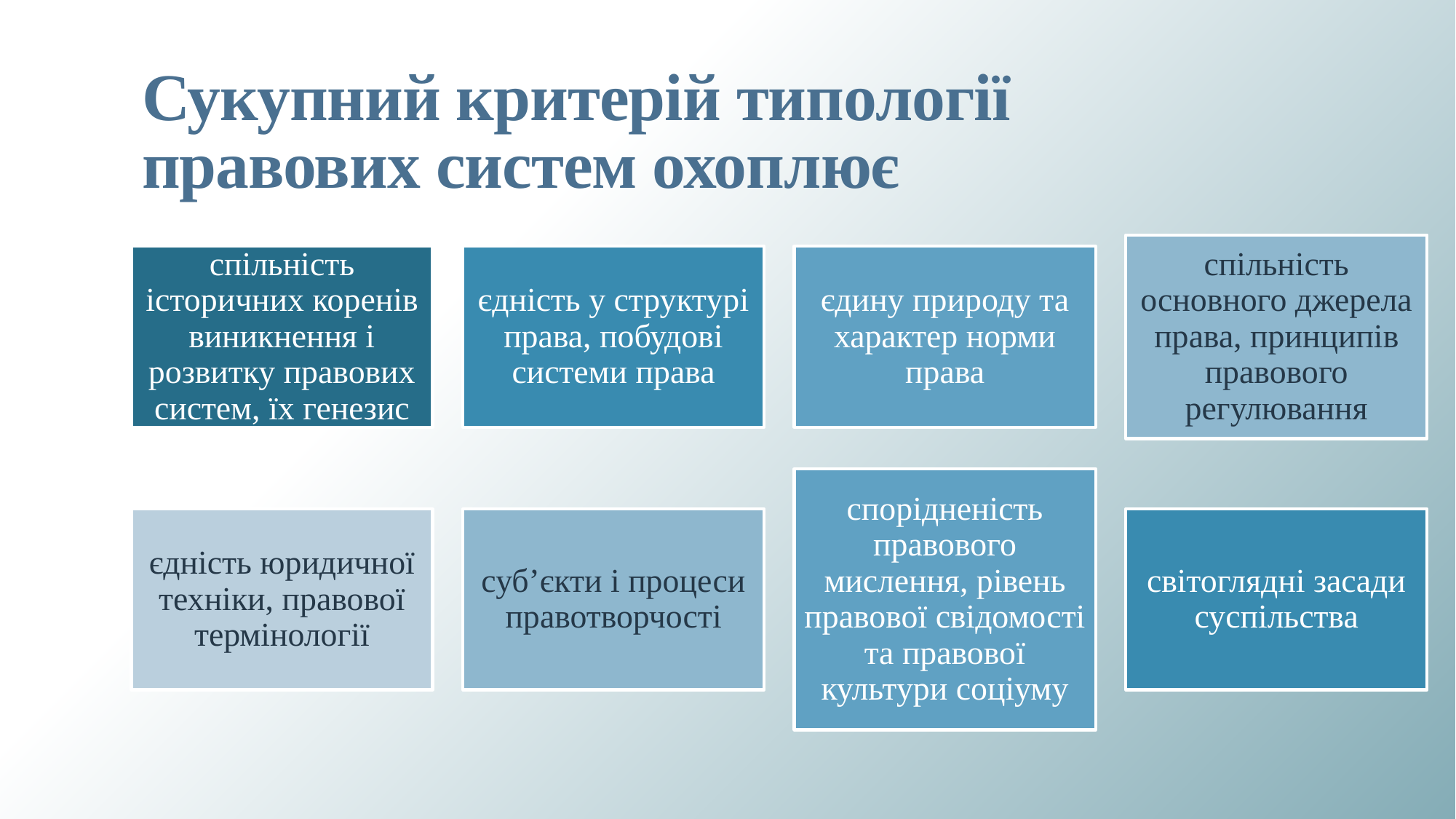

# Сукупний критерій типології правових систем охоплює
спільність історичних коренів виникнення і розвитку правових систем, їх генезис
єдність у структурі права, побудові системи права
єдину природу та характер норми права
спільність основного джерела права, принципів правового регулювання
єдність юридичної техніки, правової термінології
суб’єкти і процеси правотворчості
спорідненість правового мислення, рівень правової свідомості та правової культури соціуму
світоглядні засади суспільства